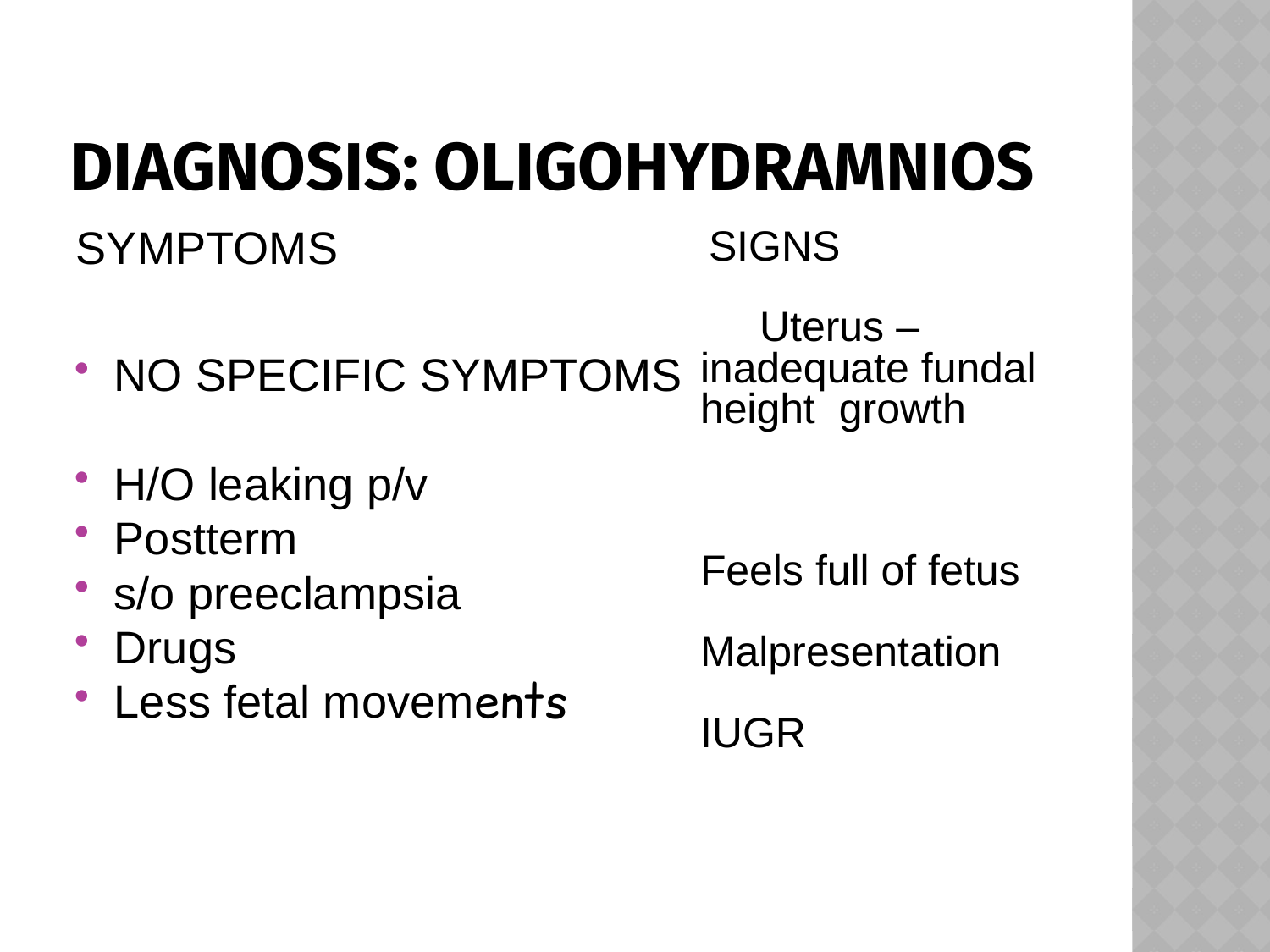

# Diagnosis: oligohydramnios
 SIGNS

     Uterus – inadequate fundal height  growth

Feels full of fetus

Malpresentation

IUGR
SYMPTOMS

NO SPECIFIC SYMPTOMS

H/O leaking p/v
Postterm
s/o preeclampsia
Drugs
Less fetal movements